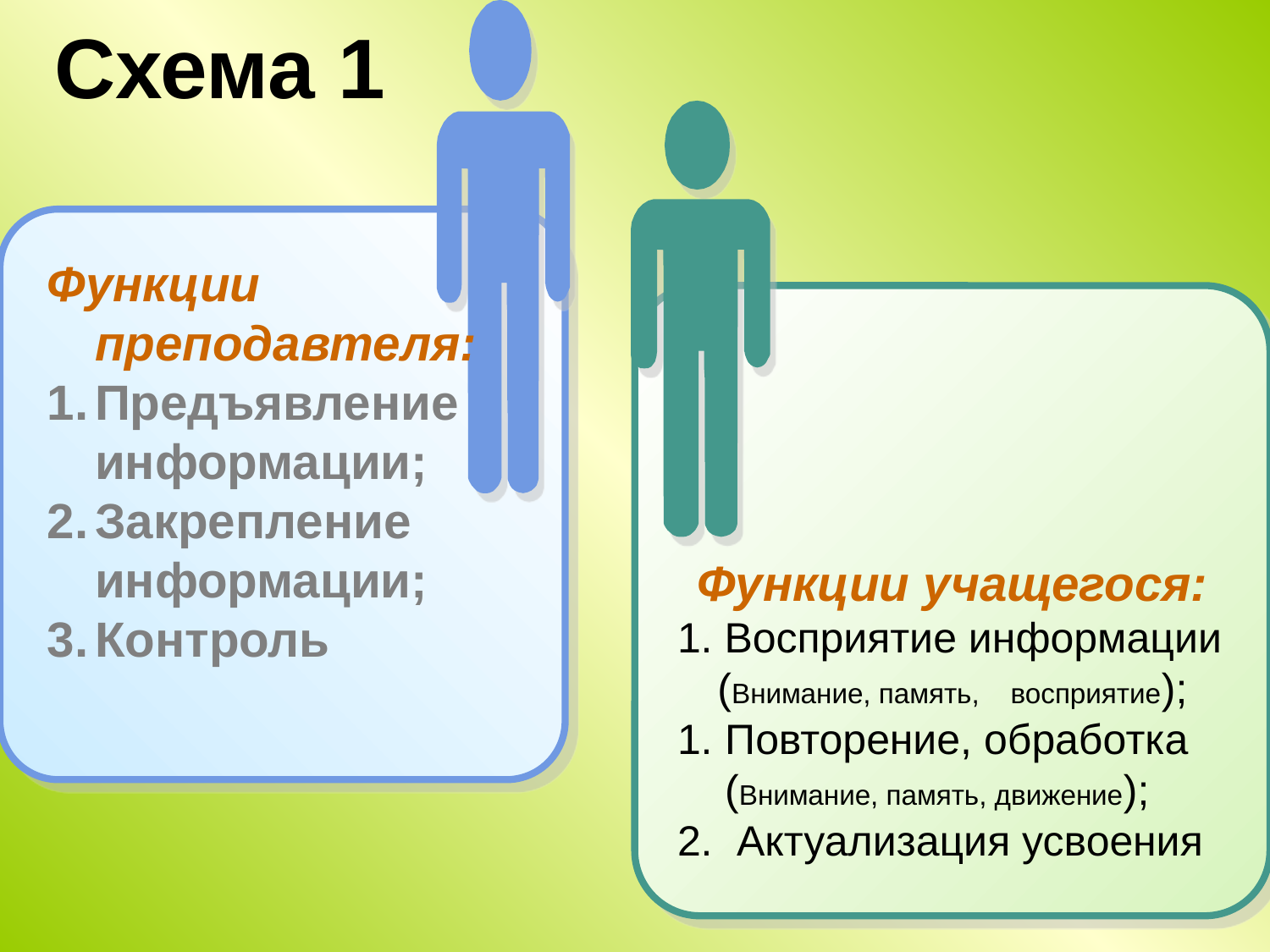

# Схема 1

Функции преподавтеля:
Предъявление информации;
Закрепление информации;
Контроль

Функции учащегося:
1. Восприятие информации
(Внимание, память,    восприятие);
Повторение, обработка (Внимание, память, движение);
 Актуализация усвоения